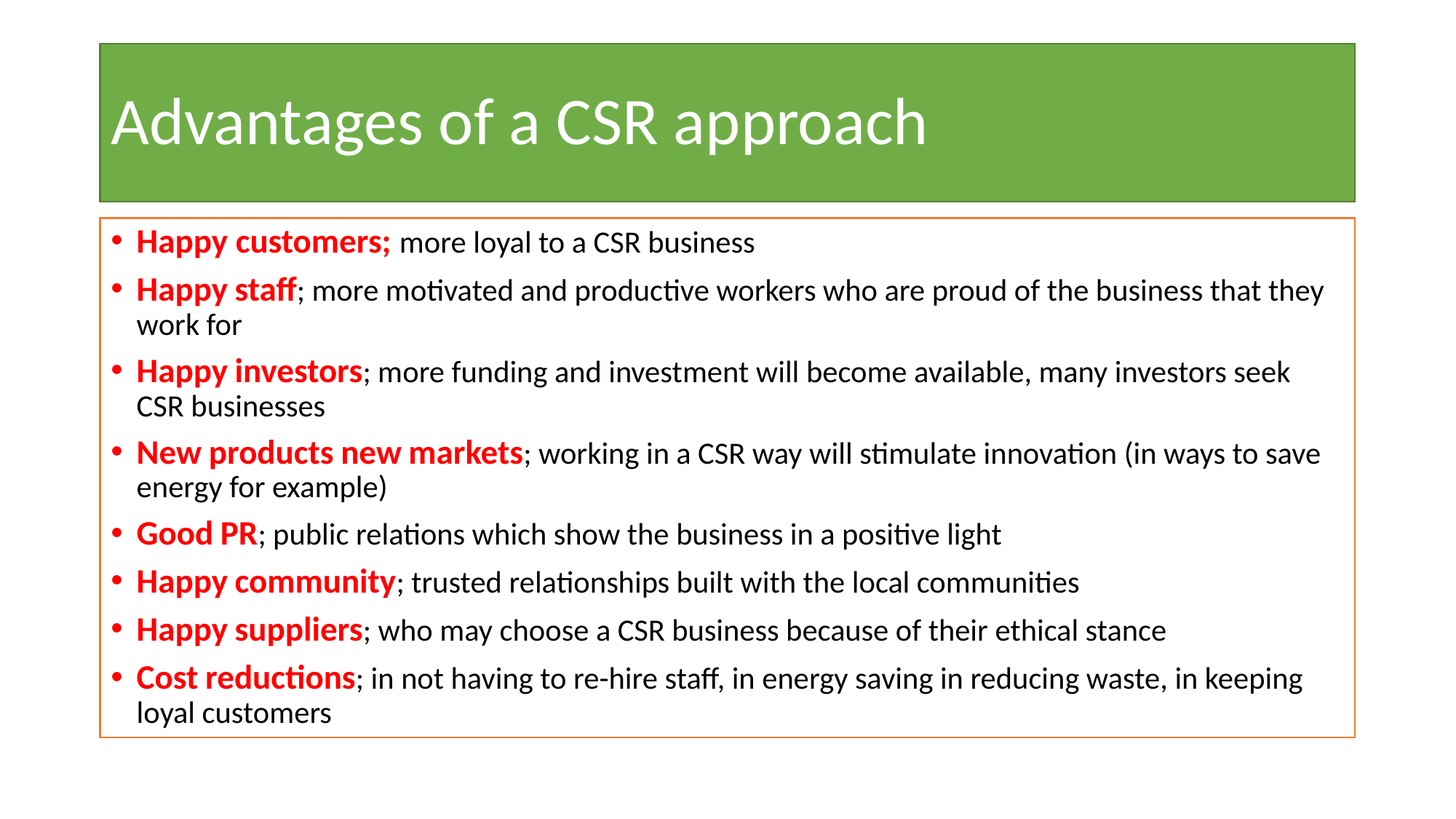

# Advantages of a CSR approach
Happy customers; more loyal to a CSR business
Happy staff; more motivated and productive workers who are proud of the business that they work for
Happy investors; more funding and investment will become available, many investors seek CSR businesses
New products new markets; working in a CSR way will stimulate innovation (in ways to save energy for example)
Good PR; public relations which show the business in a positive light
Happy community; trusted relationships built with the local communities
Happy suppliers; who may choose a CSR business because of their ethical stance
Cost reductions; in not having to re-hire staff, in energy saving in reducing waste, in keeping loyal customers